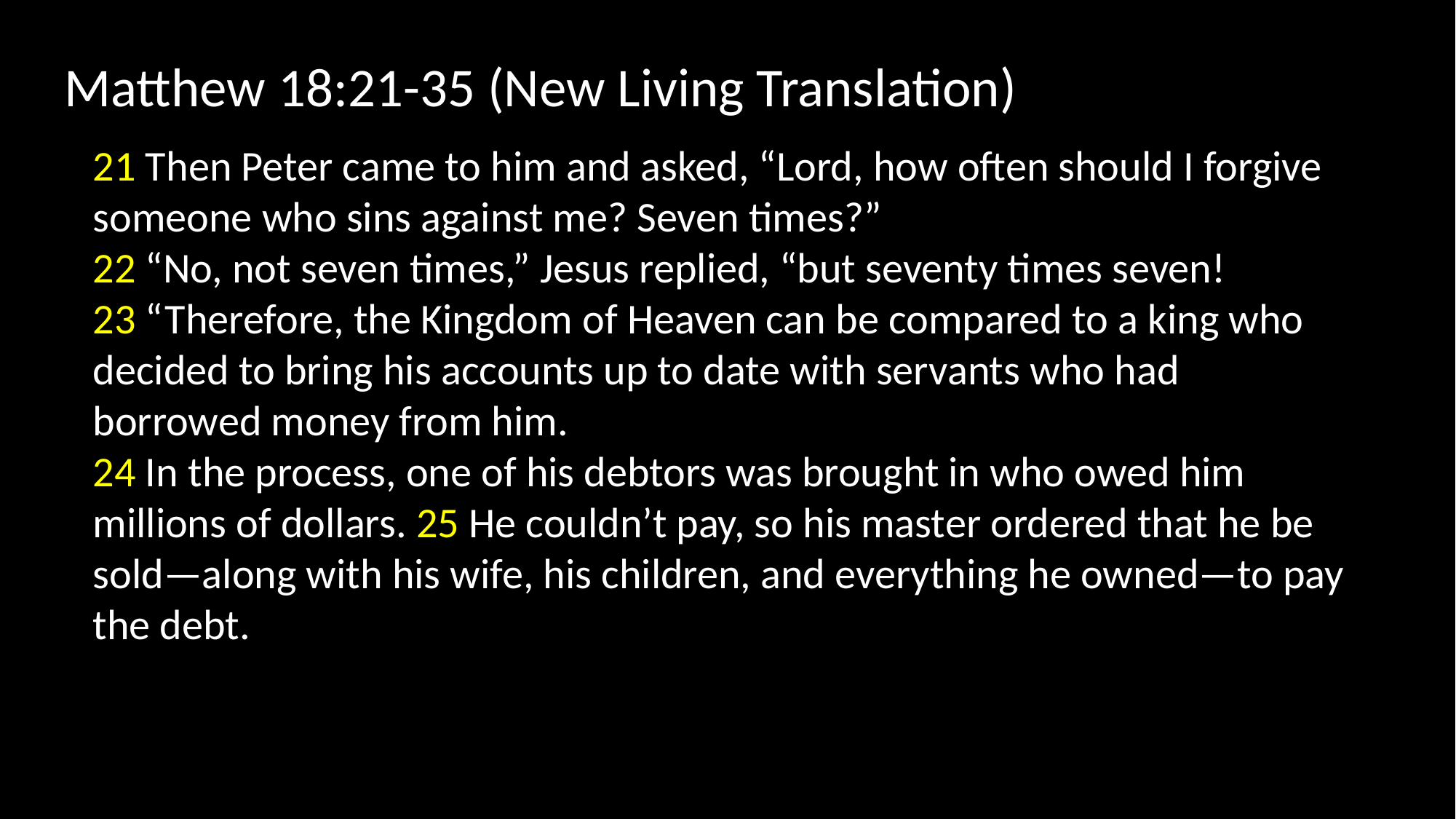

Matthew 18:21-35 (New Living Translation)
21 Then Peter came to him and asked, “Lord, how often should I forgive someone who sins against me? Seven times?”
22 “No, not seven times,” Jesus replied, “but seventy times seven!
23 “Therefore, the Kingdom of Heaven can be compared to a king who decided to bring his accounts up to date with servants who had borrowed money from him.
24 In the process, one of his debtors was brought in who owed him millions of dollars. 25 He couldn’t pay, so his master ordered that he be sold—along with his wife, his children, and everything he owned—to pay the debt.